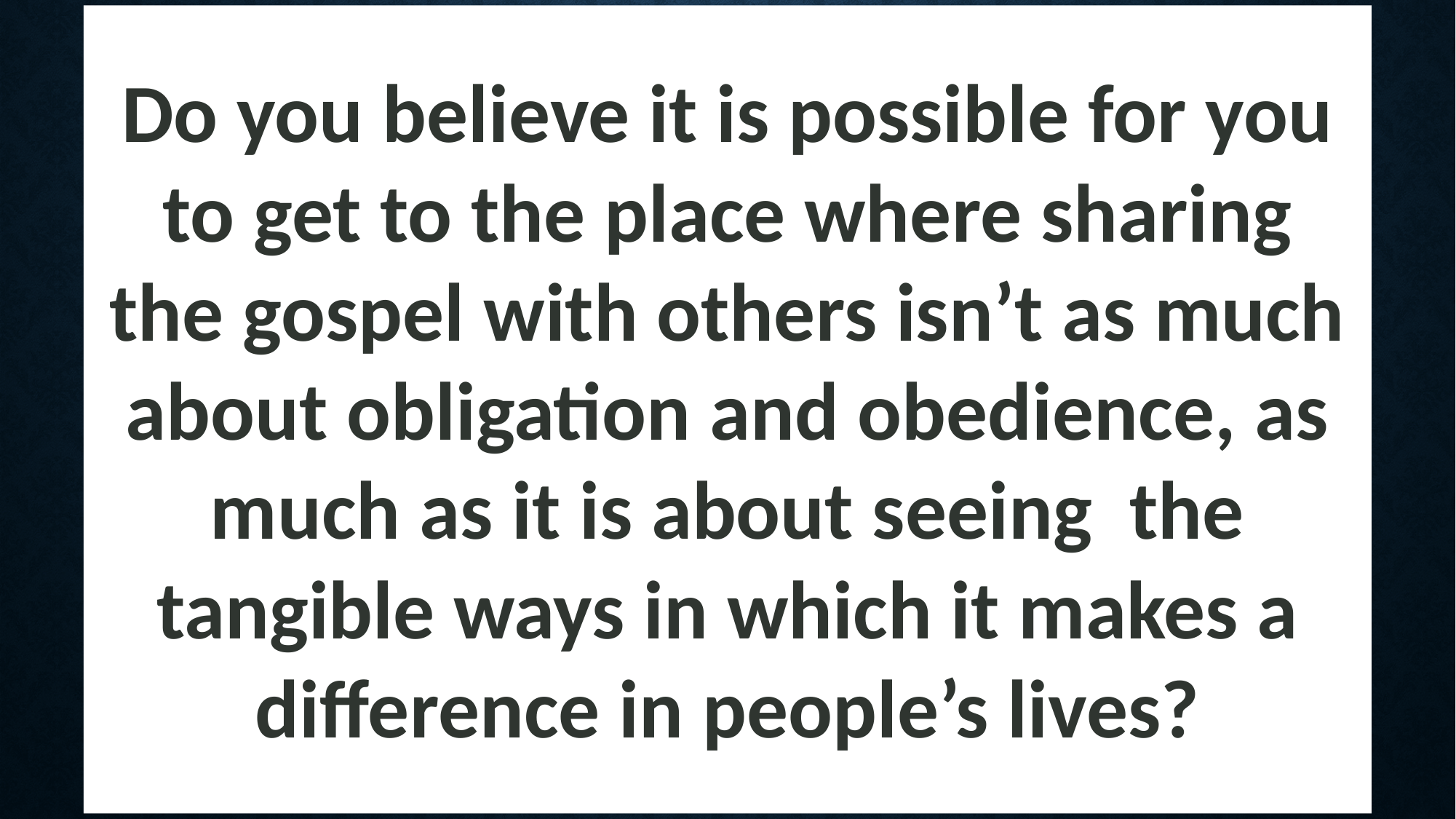

Do you believe it is possible for you to get to the place where sharing the gospel with others isn’t as much about obligation and obedience, as much as it is about seeing  the tangible ways in which it makes a difference in people’s lives?